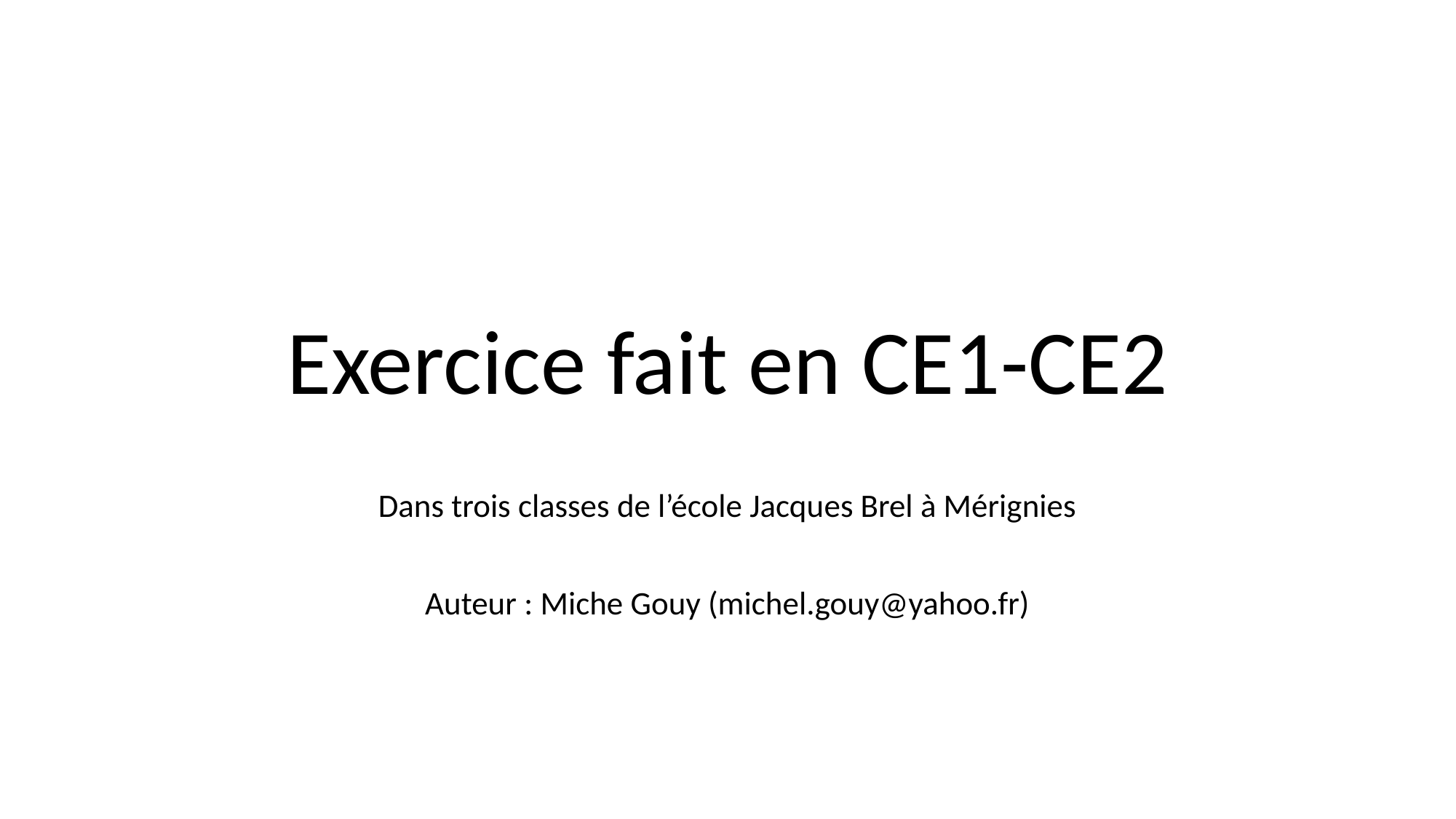

# Exercice fait en CE1-CE2

Dans trois classes de l’école Jacques Brel à Mérignies

Auteur : Miche Gouy (michel.gouy@yahoo.fr)